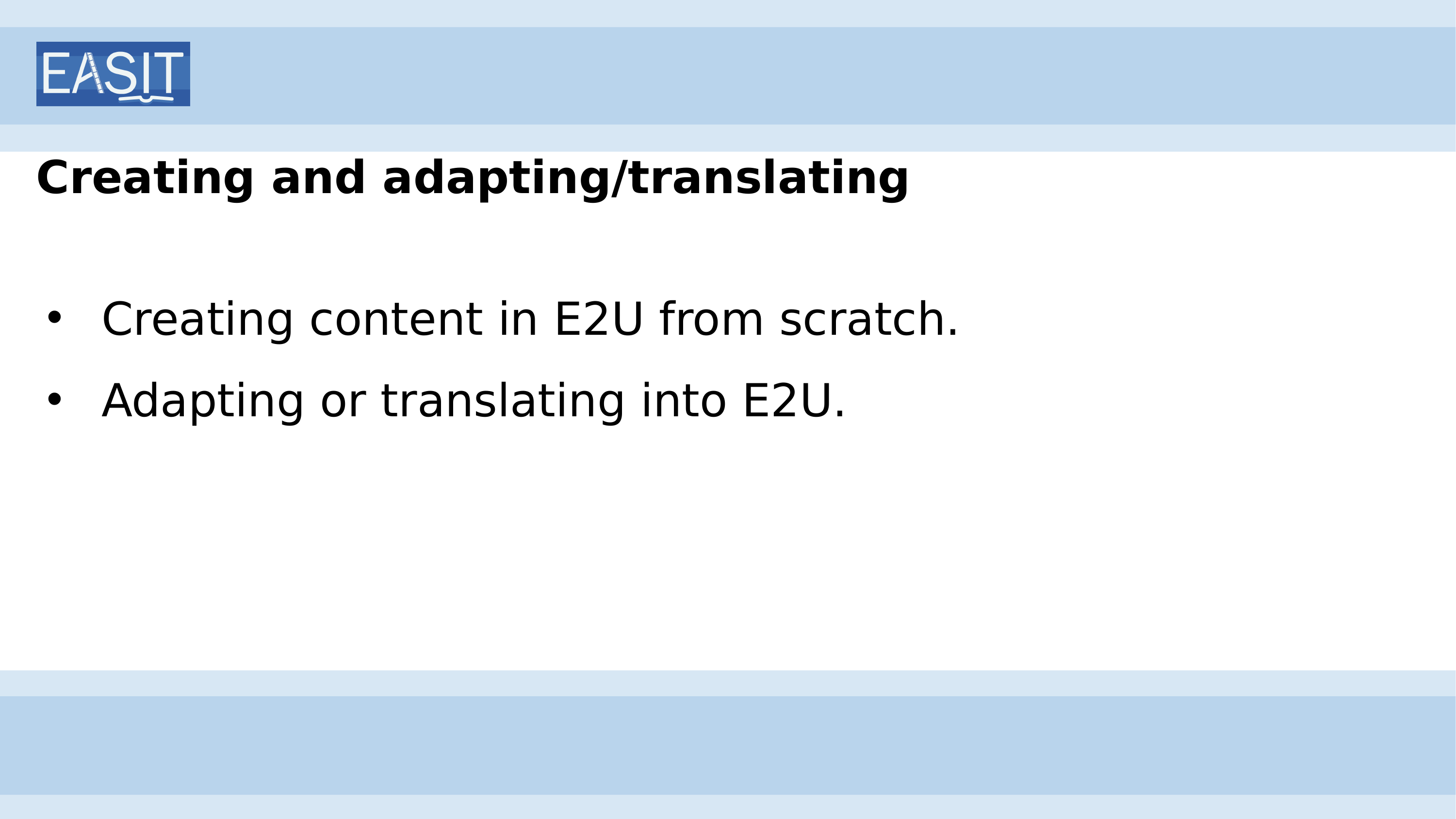

# Creating and adapting/translating
Creating content in E2U from scratch.
Adapting or translating into E2U.